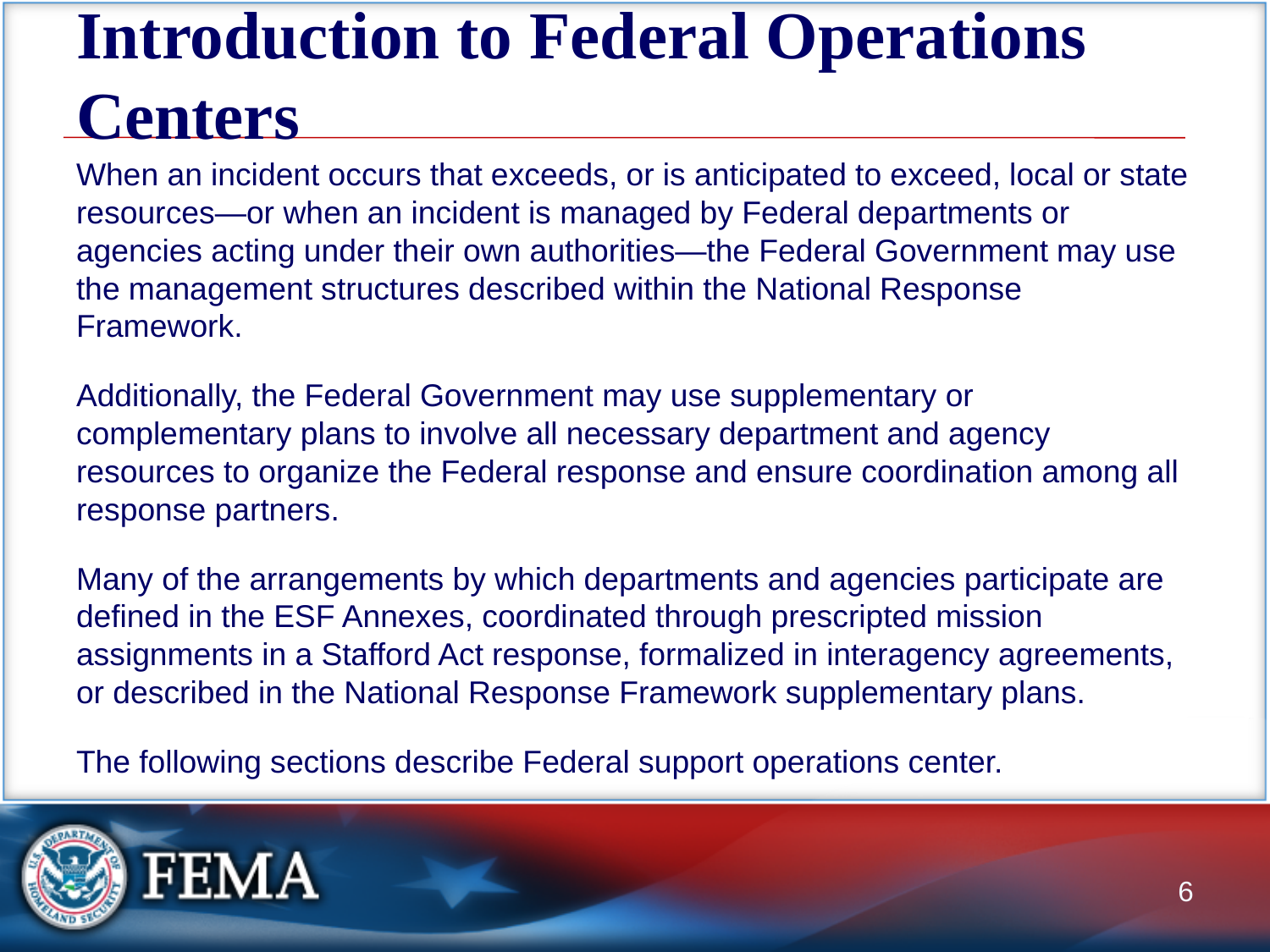

# Introduction to Federal Operations Centers
When an incident occurs that exceeds, or is anticipated to exceed, local or state resources—or when an incident is managed by Federal departments or agencies acting under their own authorities—the Federal Government may use the management structures described within the National Response Framework.
Additionally, the Federal Government may use supplementary or complementary plans to involve all necessary department and agency resources to organize the Federal response and ensure coordination among all response partners.
Many of the arrangements by which departments and agencies participate are defined in the ESF Annexes, coordinated through prescripted mission assignments in a Stafford Act response, formalized in interagency agreements, or described in the National Response Framework supplementary plans.
The following sections describe Federal support operations center.
6